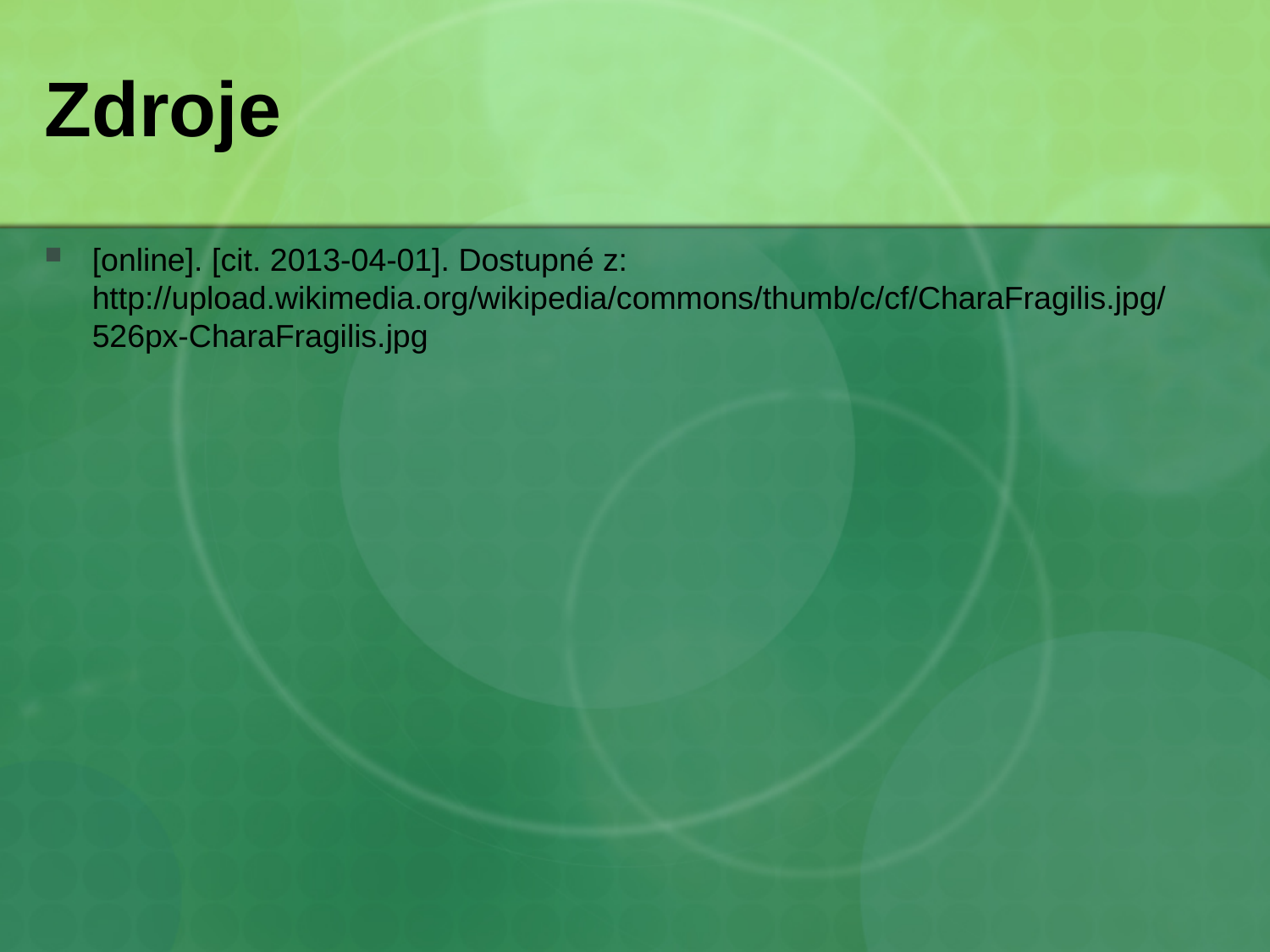

# Zdroje
[online]. [cit. 2013-04-01]. Dostupné z: http://upload.wikimedia.org/wikipedia/commons/thumb/c/cf/CharaFragilis.jpg/526px-CharaFragilis.jpg